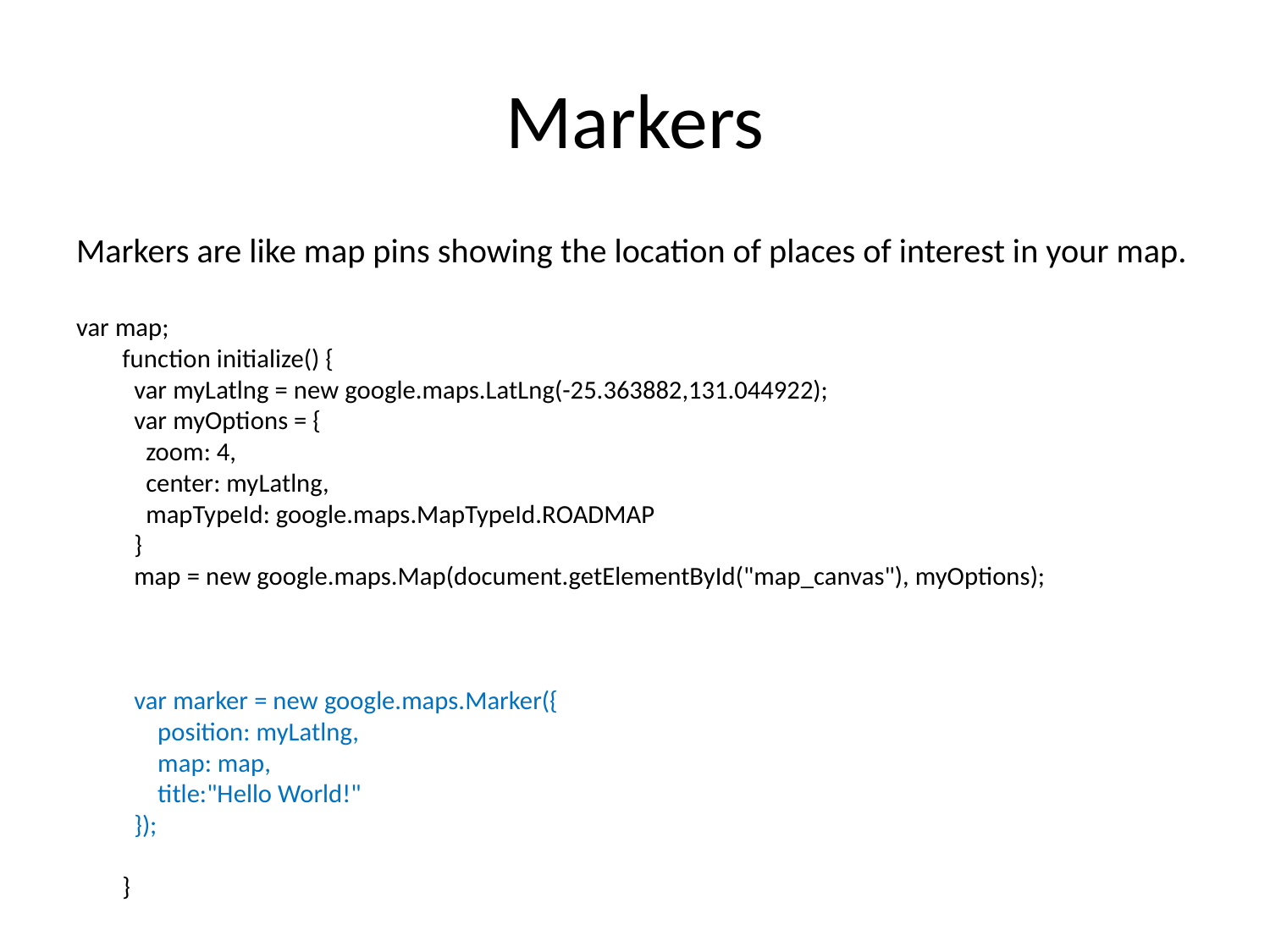

# Markers
Markers are like map pins showing the location of places of interest in your map.

var map;
function initialize() {
  var myLatlng = new google.maps.LatLng(-25.363882,131.044922);
  var myOptions = {
    zoom: 4,
    center: myLatlng,
    mapTypeId: google.maps.MapTypeId.ROADMAP
  }
  map = new google.maps.Map(document.getElementById("map_canvas"), myOptions);
 
 
 
  var marker = new google.maps.Marker({
      position: myLatlng,
      map: map,
      title:"Hello World!"
  });
 
}